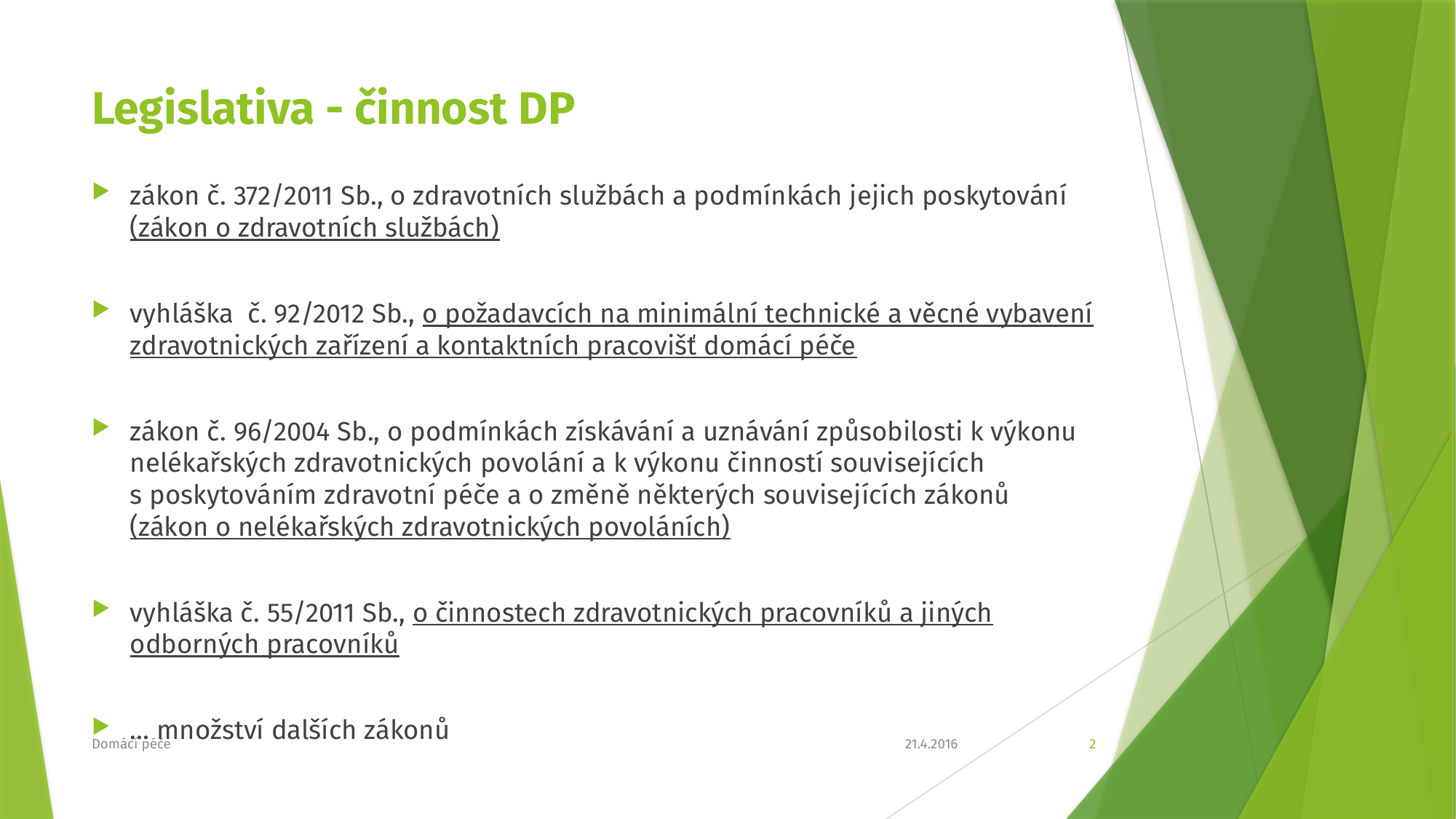

# Legislativa - činnost DP
zákon č. 372/2011 Sb., o zdravotních službách a podmínkách jejich poskytování (zákon o zdravotních službách)

vyhláška  č. 92/2012 Sb., o požadavcích na minimální technické a věcné vybavení zdravotnických zařízení a kontaktních pracovišť domácí péče

zákon č. 96/2004 Sb., o podmínkách získávání a uznávání způsobilosti k výkonu nelékařských zdravotnických povolání a k výkonu činností souvisejících s poskytováním zdravotní péče a o změně některých souvisejících zákonů (zákon o nelékařských zdravotnických povoláních)

vyhláška č. 55/2011 Sb., o činnostech zdravotnických pracovníků a jiných odborných pracovníků

… množství dalších zákonů

Domácí péče
21.4.2016
2